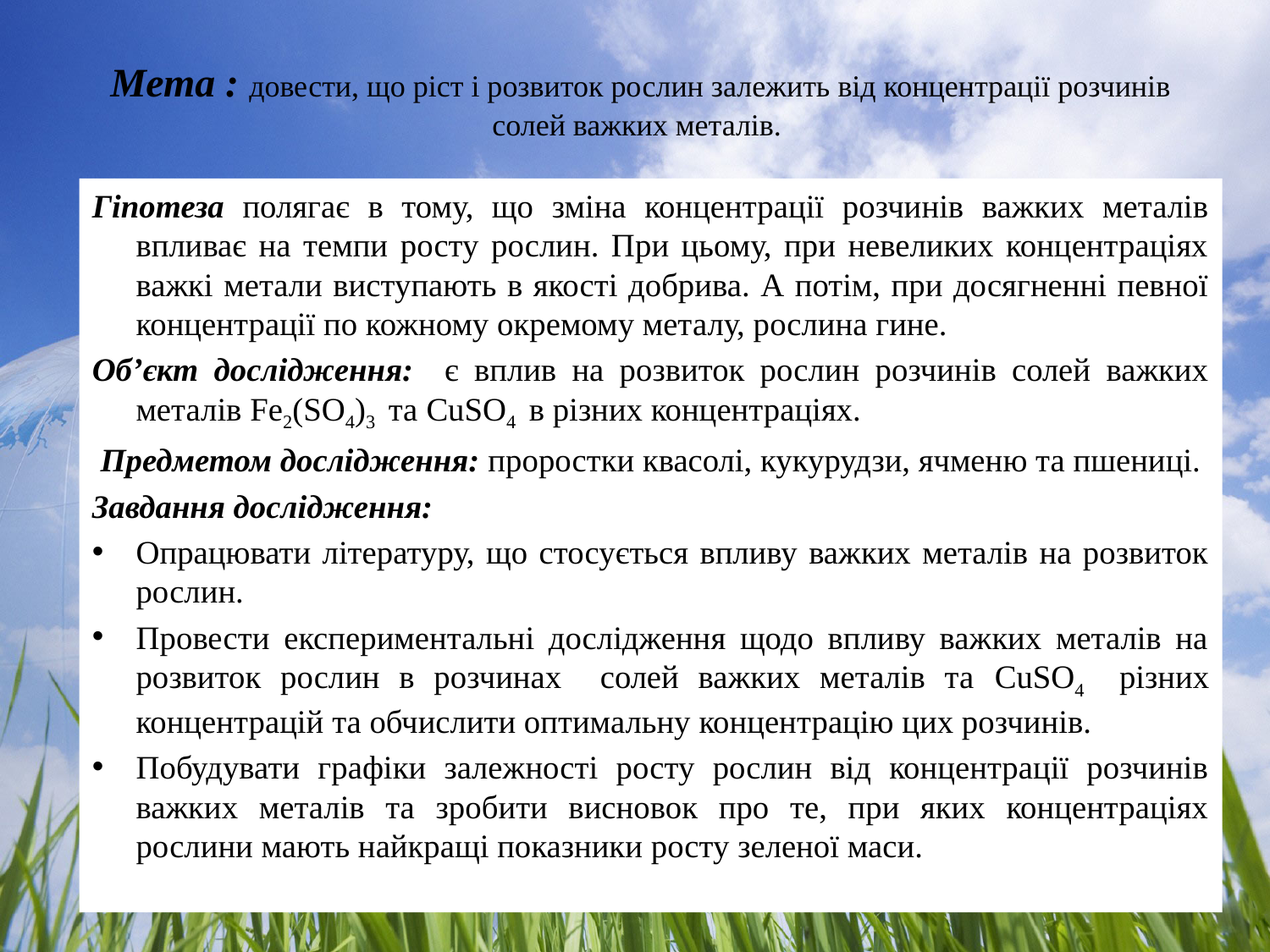

# Мета : довести, що ріст і розвиток рослин залежить від концентрації розчинів солей важких металів.
Гіпотеза полягає в тому, що зміна концентрації розчинів важких металів впливає на темпи росту рослин. При цьому, при невеликих концентраціях важкі метали виступають в якості добрива. А потім, при досягненні певної концентрації по кожному окремому металу, рослина гине.
Об’єкт дослідження:  є вплив на розвиток рослин розчинів солей важких металів Fe2(SO4)3  та CuSO4  в різних концентраціях.
 Предметом дослідження: проростки квасолі, кукурудзи, ячменю та пшениці.
Завдання дослідження:
Опрацювати літературу, що стосується впливу важких металів на розвиток рослин.
Провести експериментальні дослідження щодо впливу важких металів на розвиток рослин в розчинах  солей важких металів та CuSO4  різних концентрацій та обчислити оптимальну концентрацію цих розчинів.
Побудувати графіки залежності росту рослин від концентрації розчинів важких металів та зробити висновок про те, при яких концентраціях рослини мають найкращі показники росту зеленої маси.